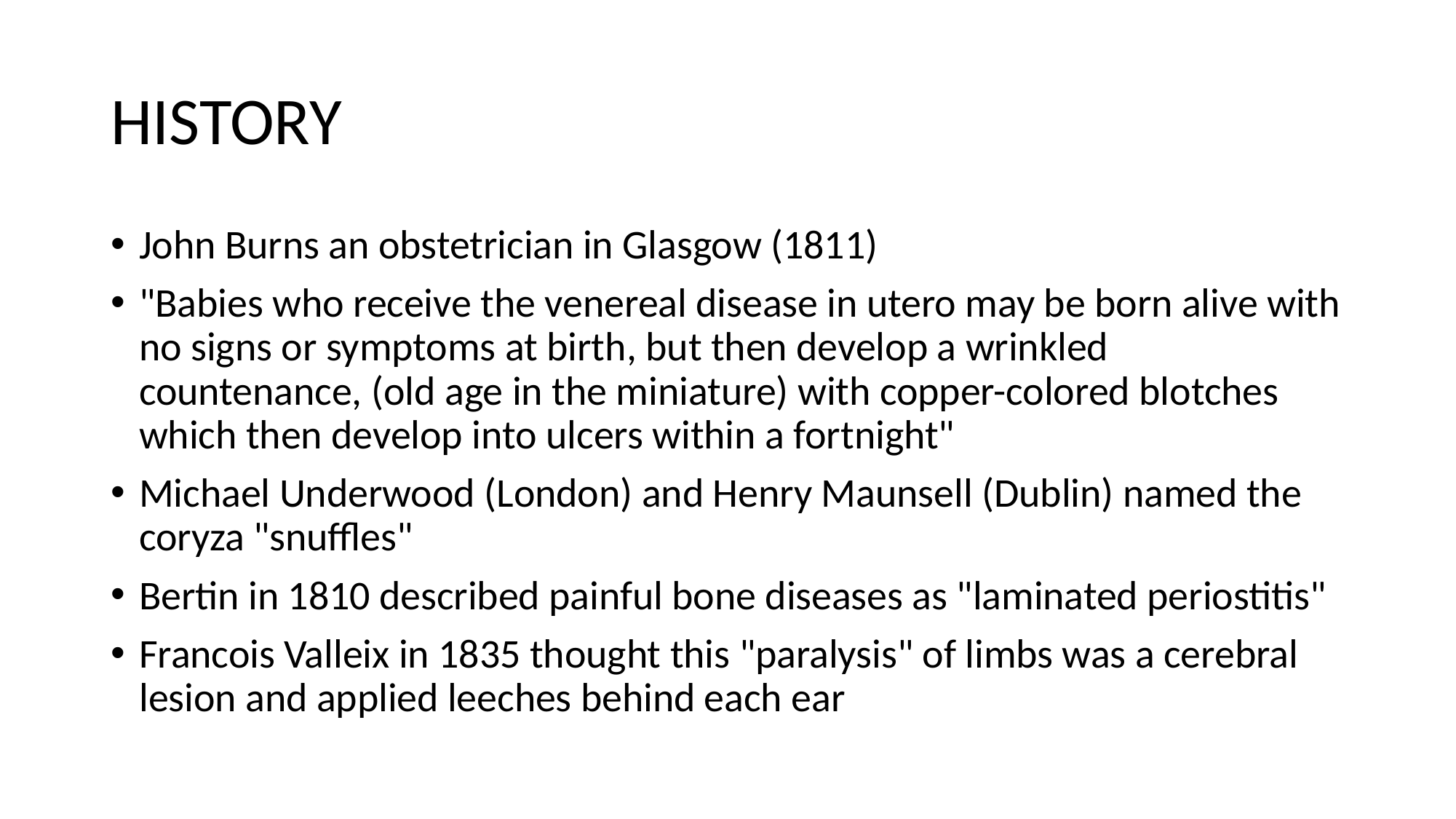

# HISTORY
John Burns an obstetrician in Glasgow (1811)
"Babies who receive the venereal disease in utero may be born alive with no signs or symptoms at birth, but then develop a wrinkled countenance, (old age in the miniature) with copper-colored blotches which then develop into ulcers within a fortnight"
Michael Underwood (London) and Henry Maunsell (Dublin) named the coryza "snuffles"
Bertin in 1810 described painful bone diseases as "laminated periostitis"
Francois Valleix in 1835 thought this "paralysis" of limbs was a cerebral lesion and applied leeches behind each ear